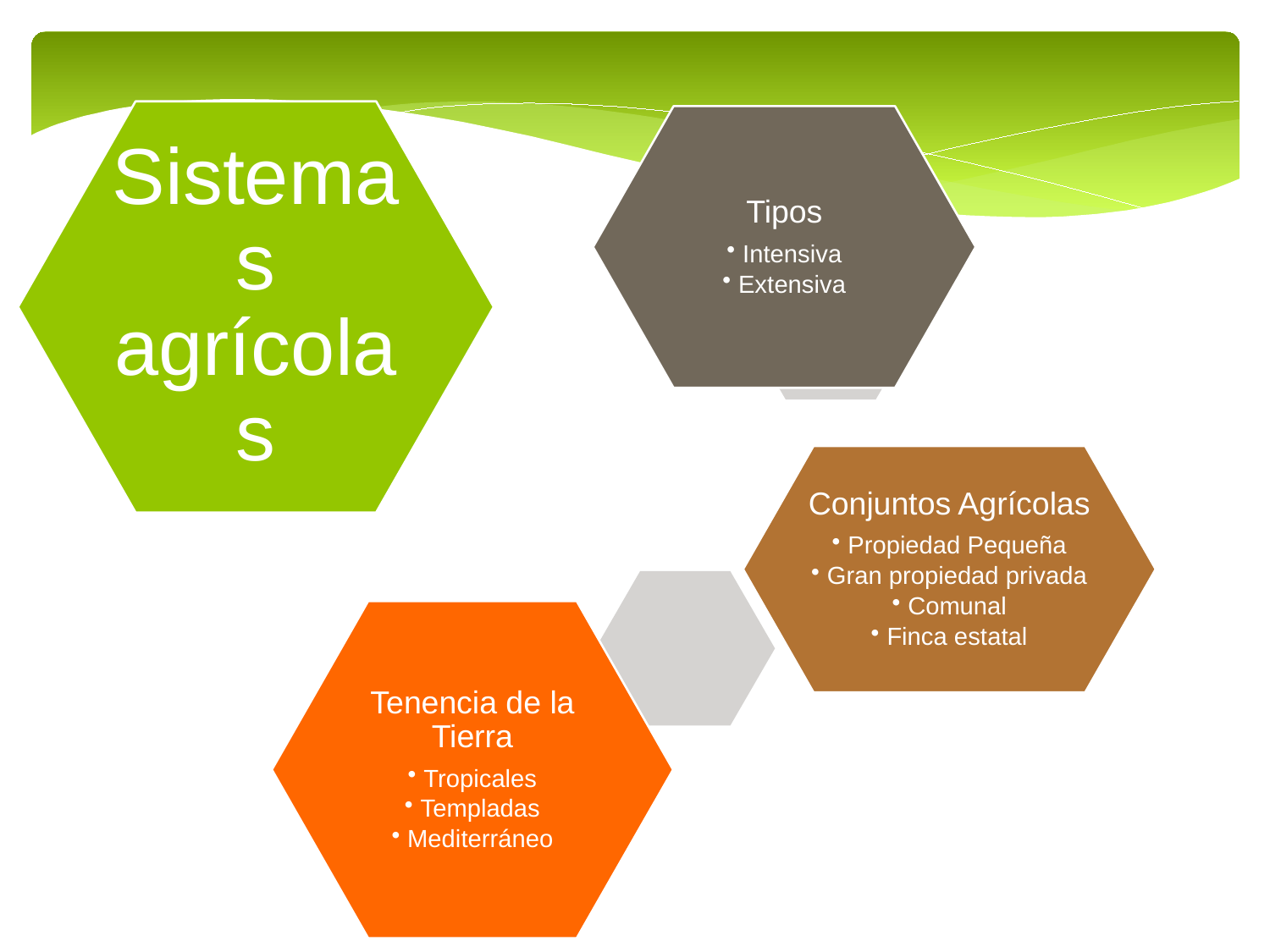

Sistemas agrícolas
Tipos
Intensiva
Extensiva
Conjuntos Agrícolas
Propiedad Pequeña
Gran propiedad privada
Comunal
Finca estatal
Tenencia de la Tierra
Tropicales
Templadas
Mediterráneo